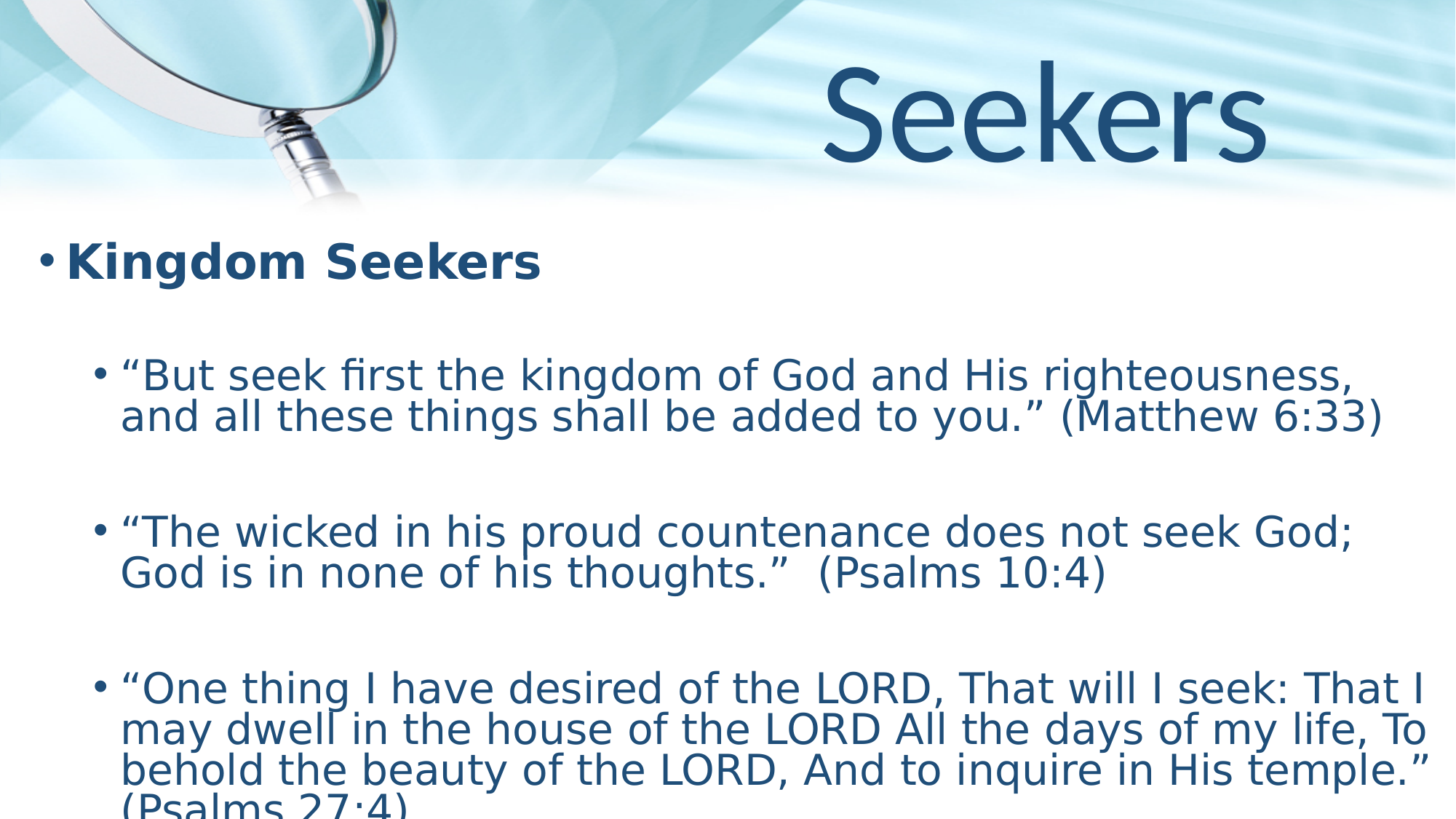

# Seekers
Kingdom Seekers

“But seek first the kingdom of God and His righteousness, and all these things shall be added to you.” (Matthew 6:33)

“The wicked in his proud countenance does not seek God; God is in none of his thoughts.”  (Psalms 10:4)

“One thing I have desired of the LORD, That will I seek: That I may dwell in the house of the LORD All the days of my life, To behold the beauty of the LORD, And to inquire in His temple.” (Psalms 27:4)